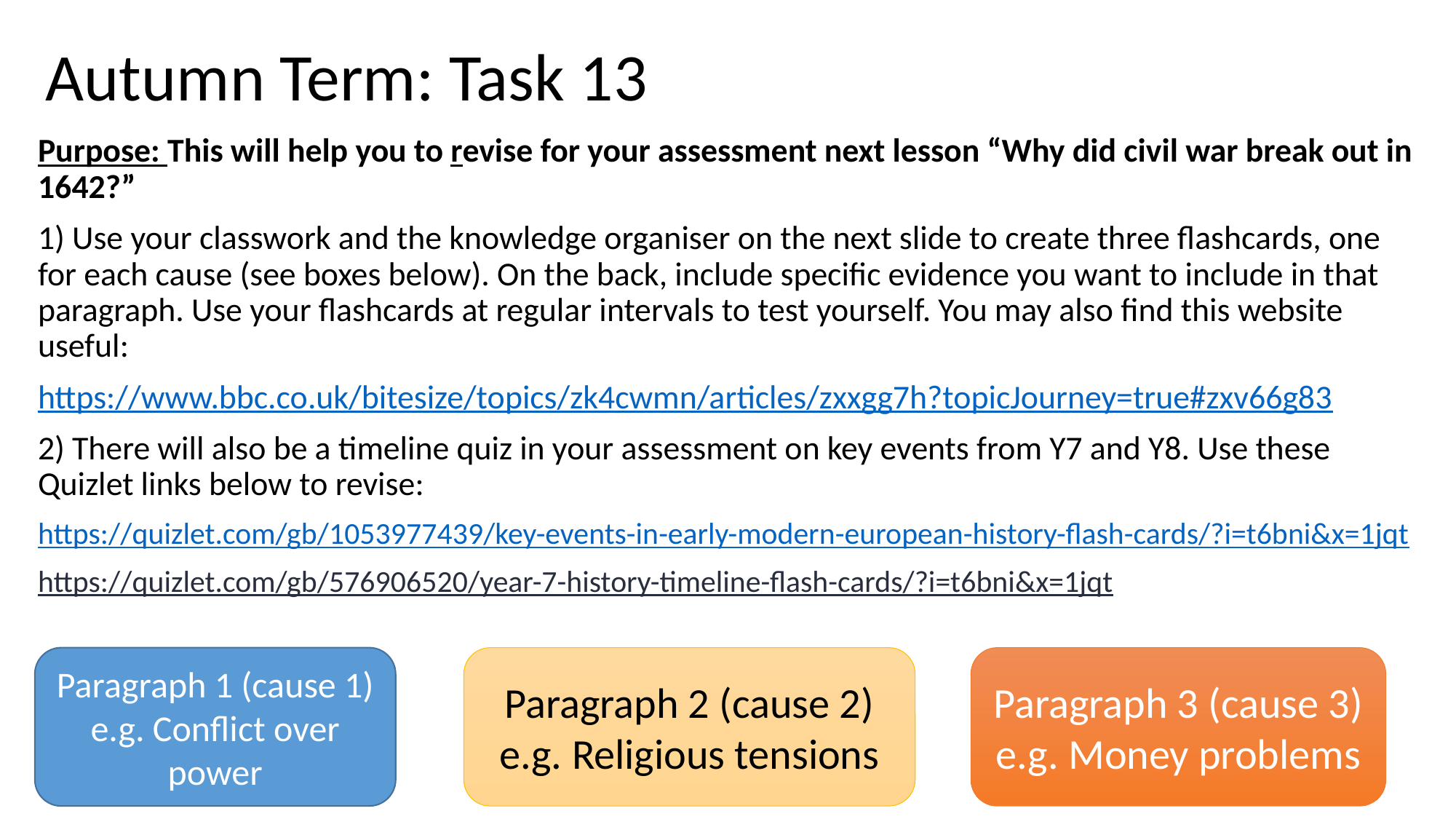

# Autumn Term: Task 13
Purpose: This will help you to revise for your assessment next lesson “Why did civil war break out in 1642?”
1) Use your classwork and the knowledge organiser on the next slide to create three flashcards, one for each cause (see boxes below). On the back, include specific evidence you want to include in that paragraph. Use your flashcards at regular intervals to test yourself. You may also find this website useful:
https://www.bbc.co.uk/bitesize/topics/zk4cwmn/articles/zxxgg7h?topicJourney=true#zxv66g83
2) There will also be a timeline quiz in your assessment on key events from Y7 and Y8. Use these Quizlet links below to revise:
https://quizlet.com/gb/1053977439/key-events-in-early-modern-european-history-flash-cards/?i=t6bni&x=1jqt
https://quizlet.com/gb/576906520/year-7-history-timeline-flash-cards/?i=t6bni&x=1jqt

Paragraph 1 (cause 1)
e.g. Conflict over power
Paragraph 2 (cause 2)
e.g. Religious tensions
Paragraph 3 (cause 3) e.g. Money problems